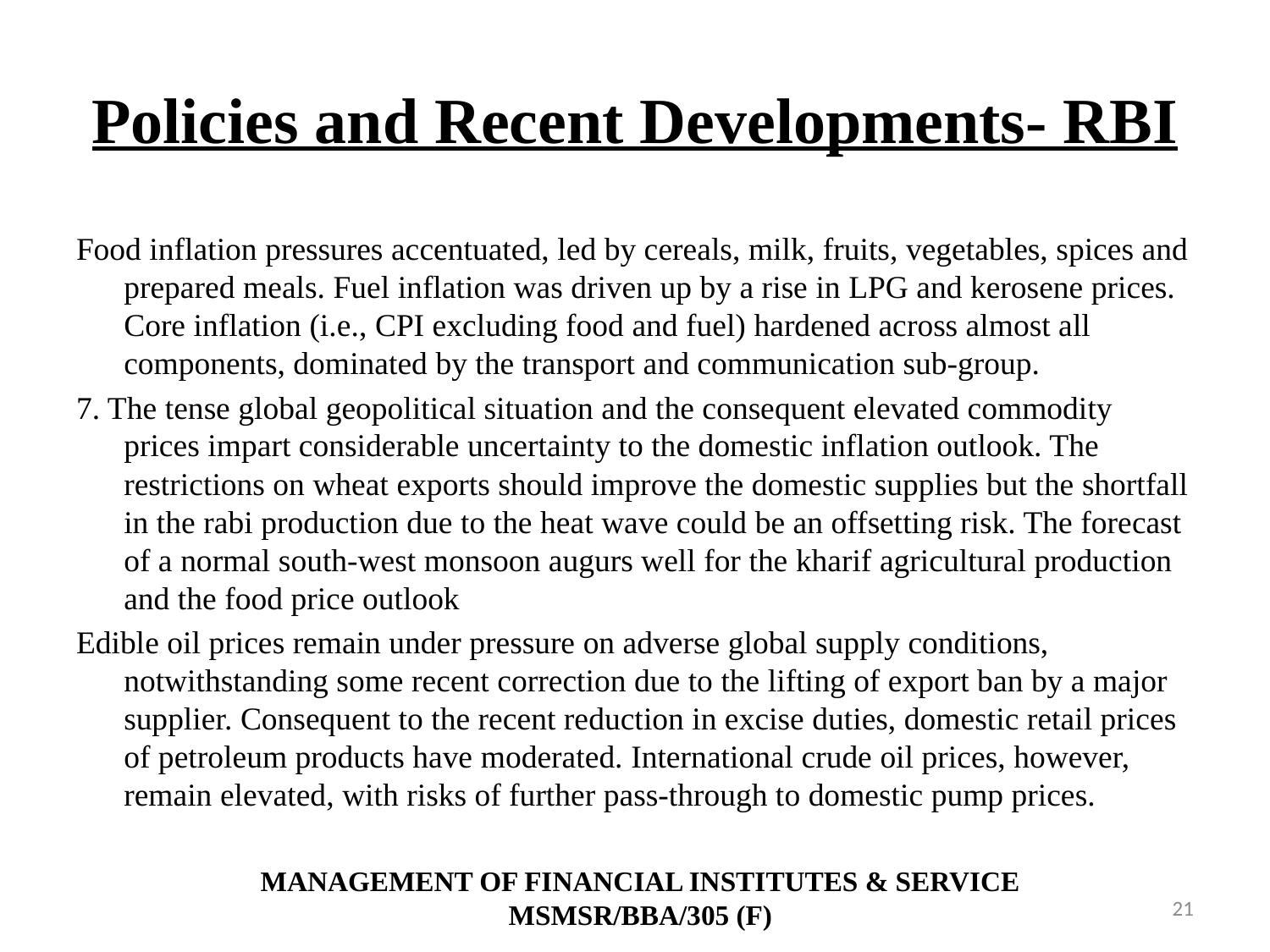

# Policies and Recent Developments- RBI
Food inflation pressures accentuated, led by cereals, milk, fruits, vegetables, spices and prepared meals. Fuel inflation was driven up by a rise in LPG and kerosene prices. Core inflation (i.e., CPI excluding food and fuel) hardened across almost all components, dominated by the transport and communication sub-group.
7. The tense global geopolitical situation and the consequent elevated commodity prices impart considerable uncertainty to the domestic inflation outlook. The restrictions on wheat exports should improve the domestic supplies but the shortfall in the rabi production due to the heat wave could be an offsetting risk. The forecast of a normal south-west monsoon augurs well for the kharif agricultural production and the food price outlook
Edible oil prices remain under pressure on adverse global supply conditions, notwithstanding some recent correction due to the lifting of export ban by a major supplier. Consequent to the recent reduction in excise duties, domestic retail prices of petroleum products have moderated. International crude oil prices, however, remain elevated, with risks of further pass-through to domestic pump prices.
MANAGEMENT OF FINANCIAL INSTITUTES & SERVICE
MSMSR/BBA/305 (F)
21